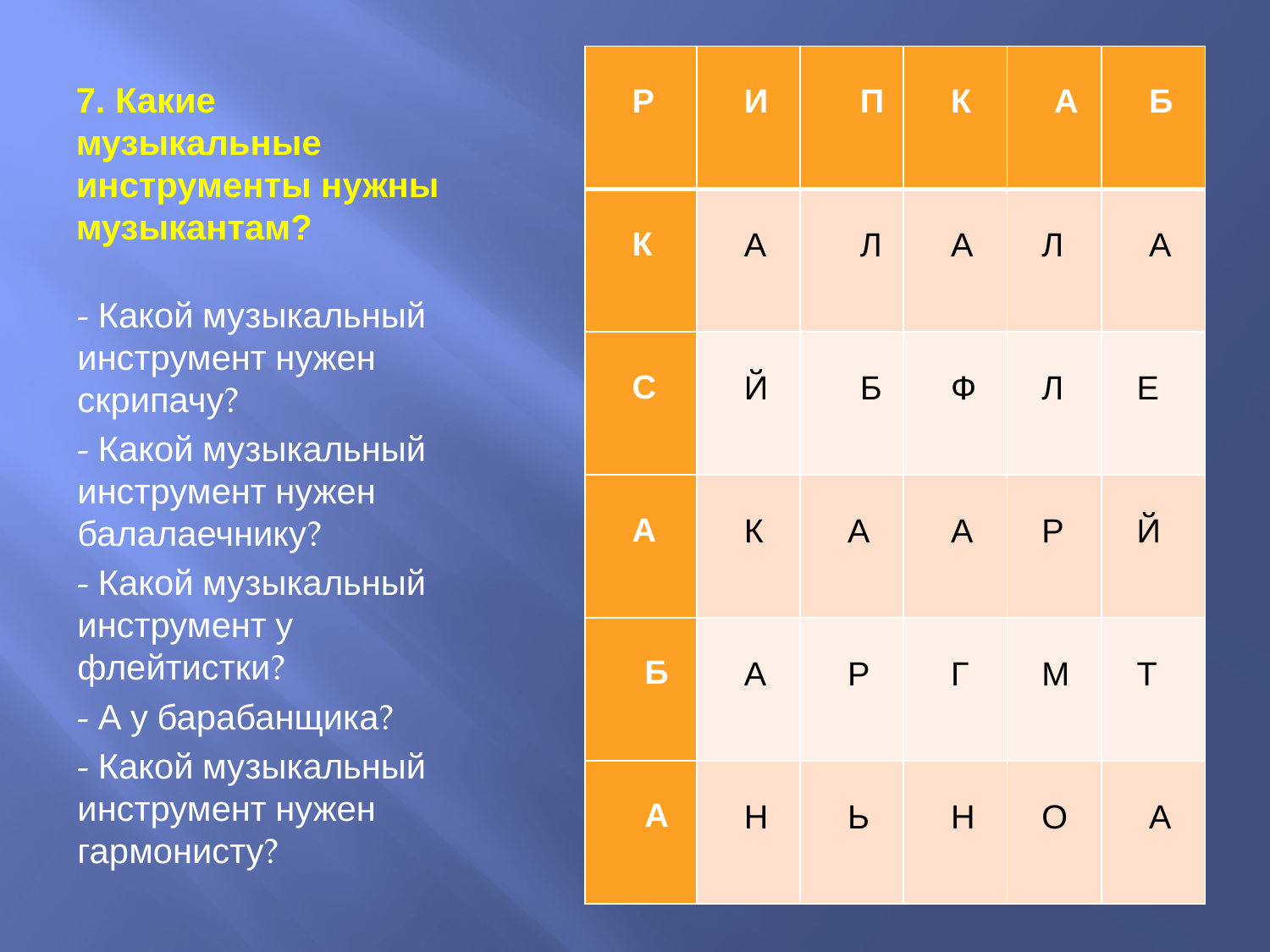

# 7. Какие музыкальные инструменты нужны музыкантам?
| Р | И | П | К | А | Б |
| --- | --- | --- | --- | --- | --- |
| К | А | Л | А | Л | А |
| С | Й | Б | Ф | Л | Е |
| А | К | А | А | Р | Й |
| Б | А | Р | Г | М | Т |
| А | Н | Ь | Н | О | А |
- Какой музыкальный инструмент нужен скрипачу?
- Какой музыкальный инструмент нужен балалаечнику?
- Какой музыкальный инструмент у флейтистки?
- А у барабанщика?
- Какой музыкальный инструмент нужен гармонисту?